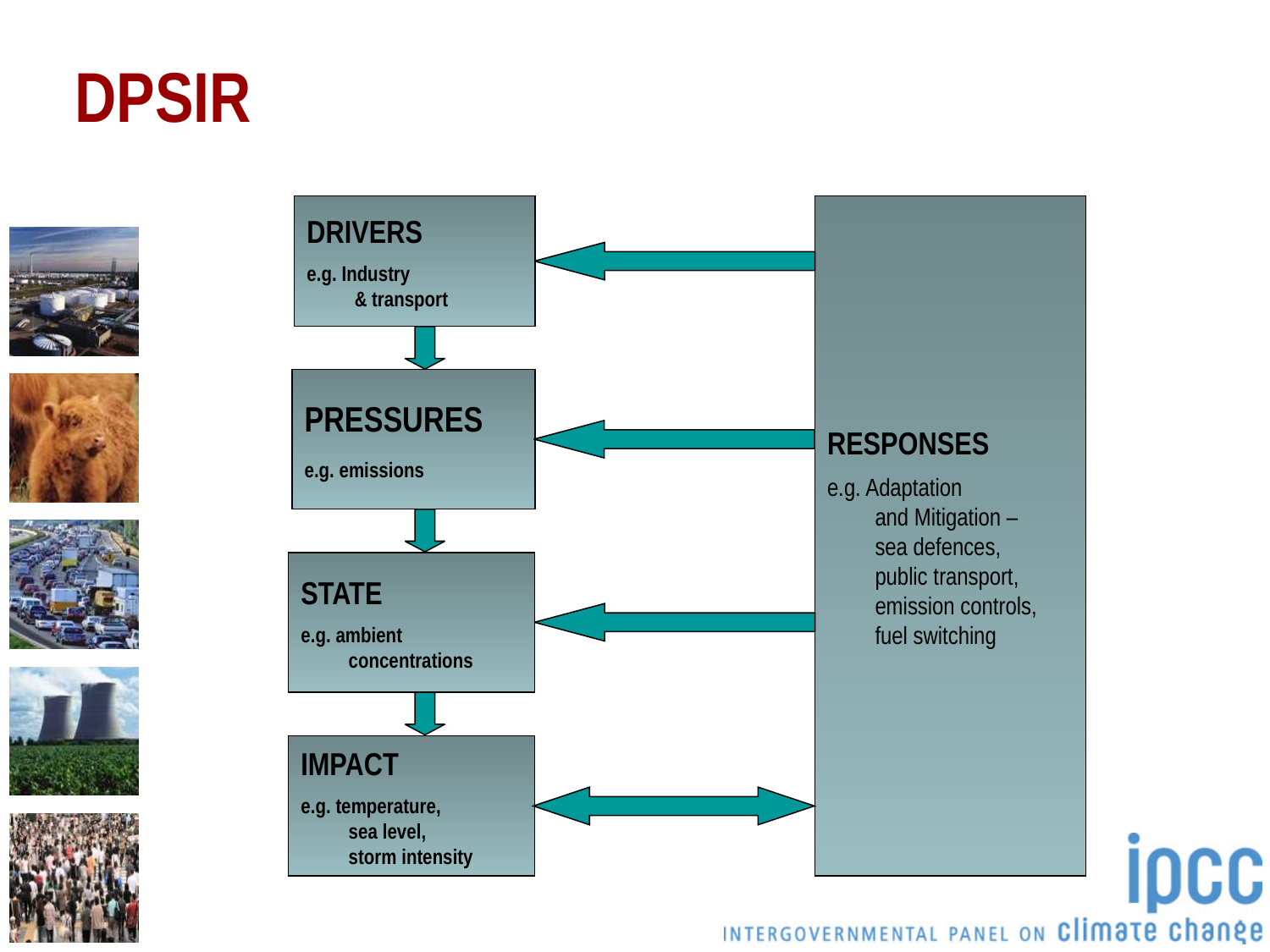

# DPSIR
DRIVERS
e.g. Industry
& transport
RESPONSES
e.g. Adaptation
and Mitigation –
sea defences,
public transport,
emission controls,
fuel switching

PRESSURES
e.g. emissions

STATE
e.g. ambient
concentrations

IMPACT
e.g. temperature,
sea level,
storm intensity